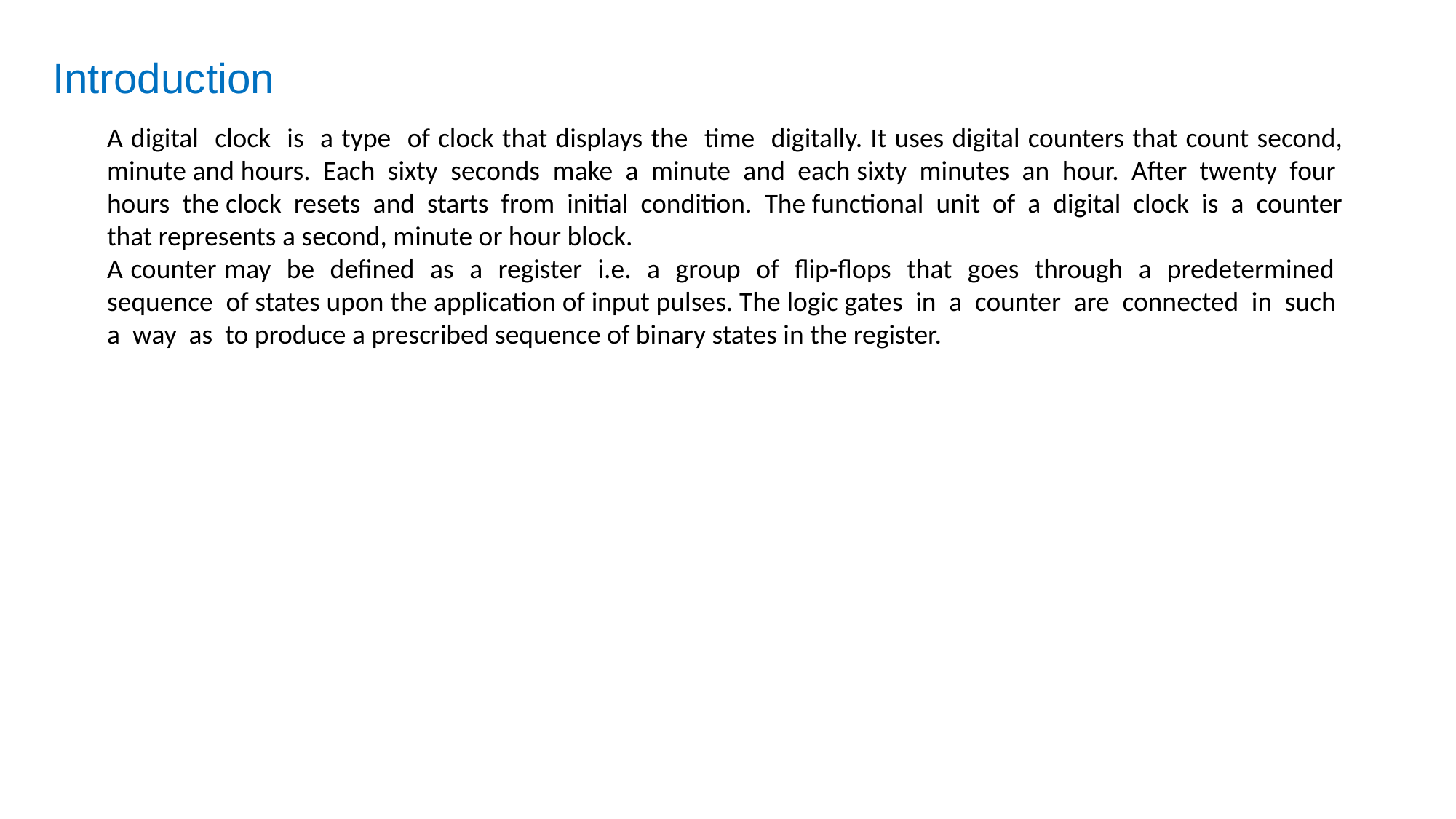

Introduction

A digital  clock  is  a type  of clock that displays the  time  digitally. It uses digital counters that count second, minute and hours.  Each  sixty  seconds  make  a  minute  and  each sixty  minutes  an  hour.  After  twenty  four  hours  the clock  resets  and  starts  from  initial  condition.  The functional  unit  of  a  digital  clock  is  a  counter that represents a second, minute or hour block.
A counter may  be  defined  as  a  register  i.e.  a  group  of  flip-flops  that  goes  through  a  predetermined  sequence  of states upon the application of input pulses. The logic gates  in  a  counter  are  connected  in  such  a  way  as  to produce a prescribed sequence of binary states in the register.